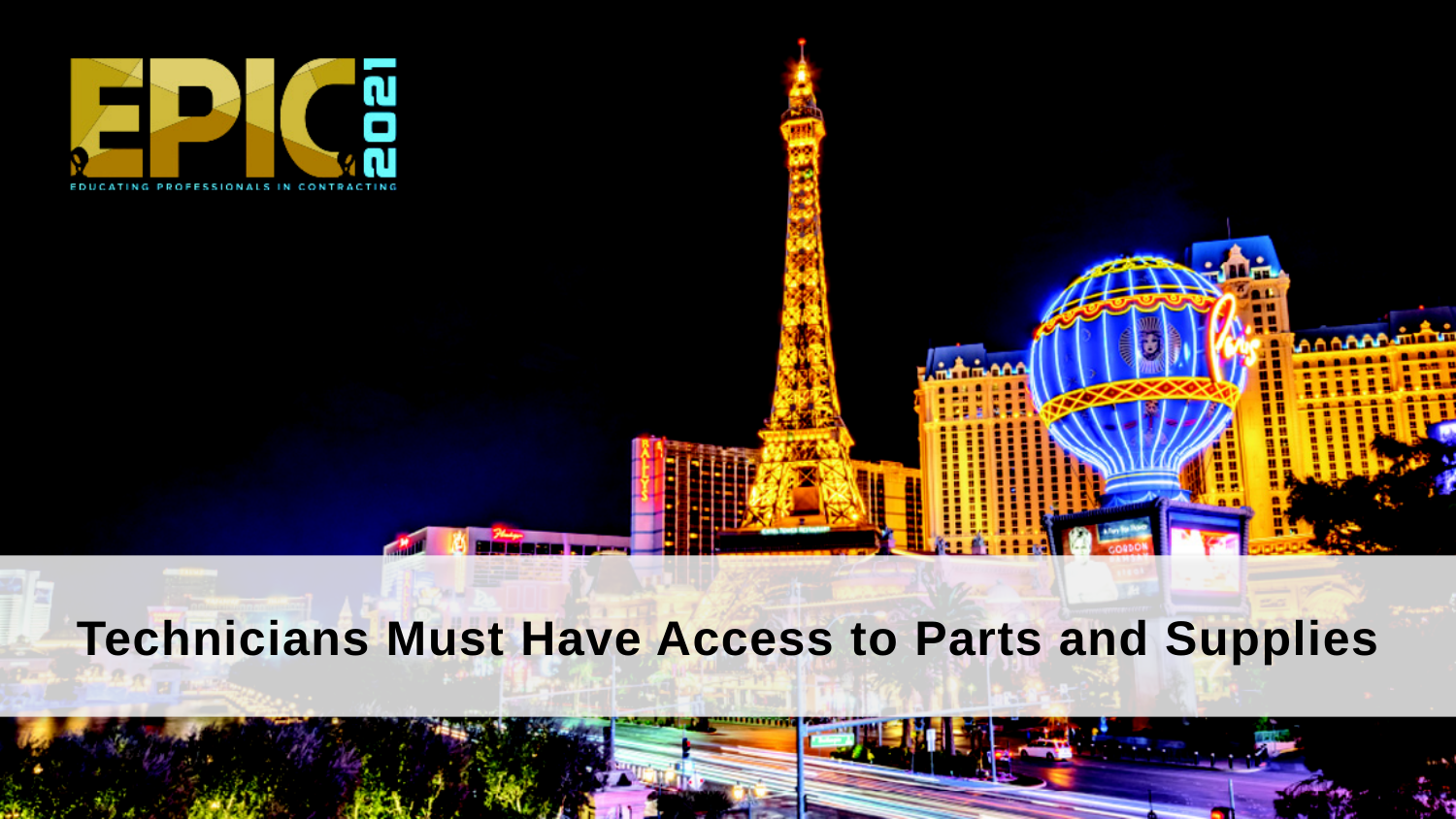

Technicians Must Have Access to Parts and Supplies